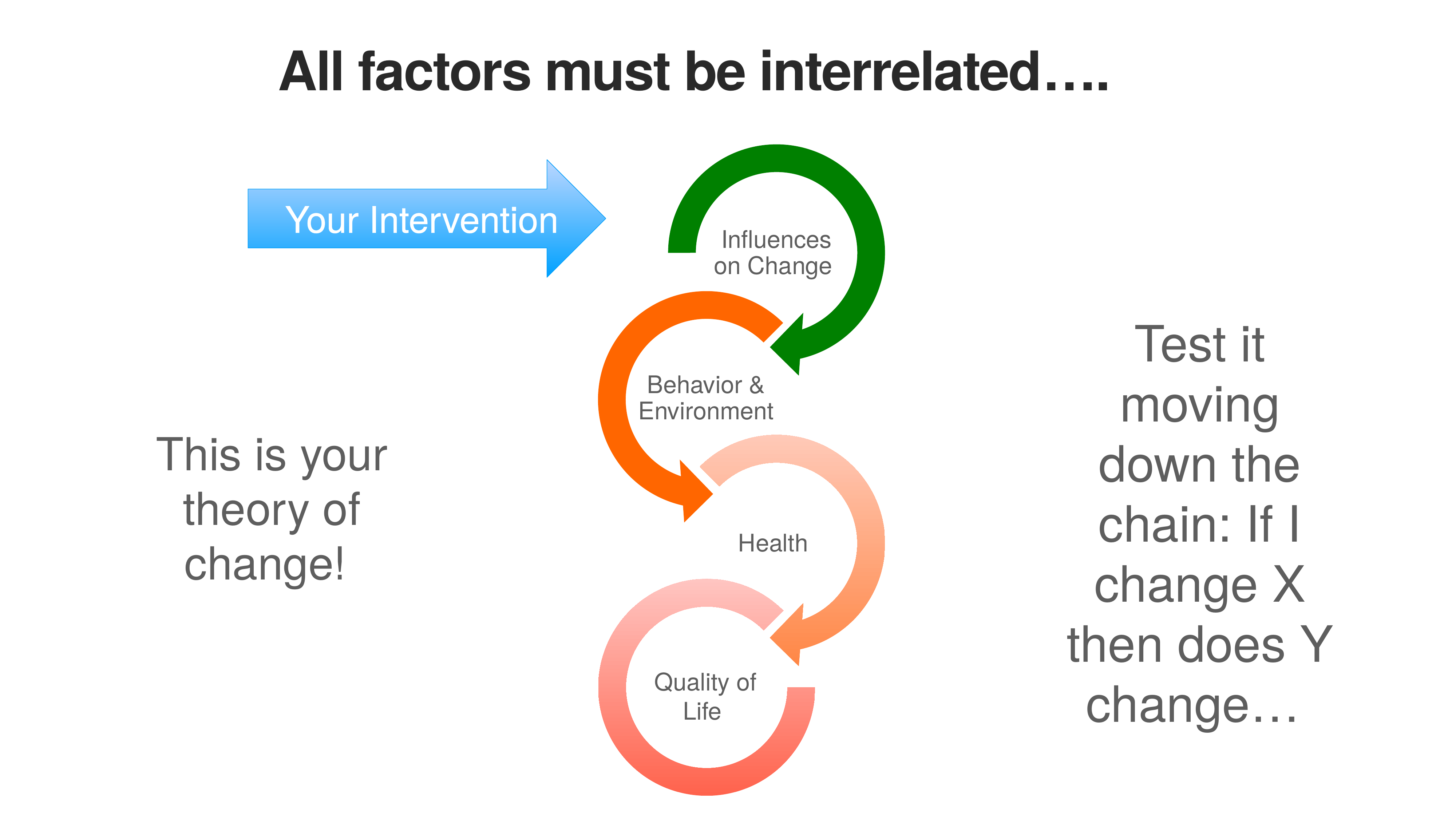

# All factors must be interrelated….
Influences on Change
Behavior & Environment
Health

Your Intervention
Test it moving down the chain: If I change X then does Y change…
This is your theory of change!
Quality of Life